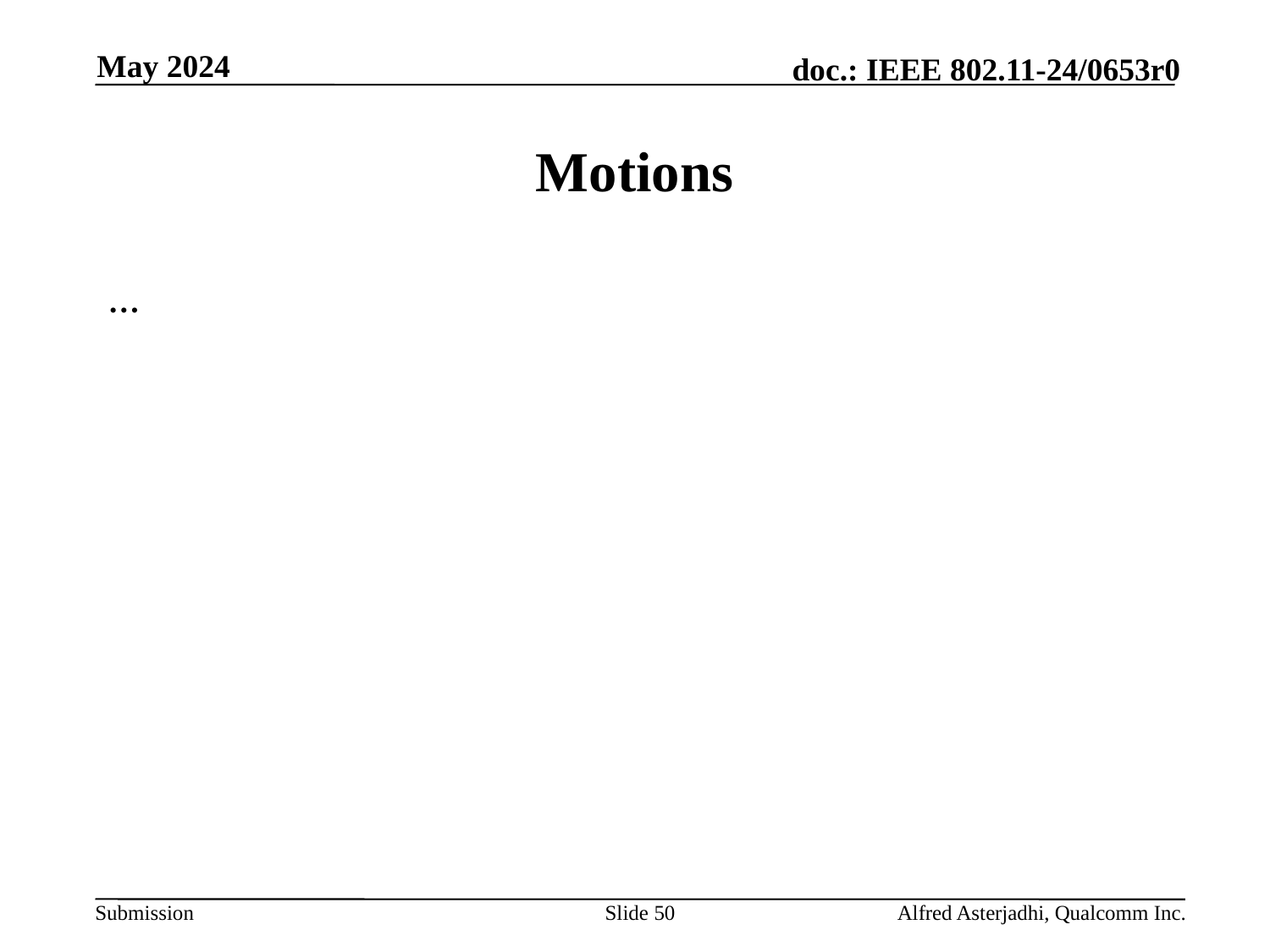

May 2024
# Motions
…
Slide 50
Alfred Asterjadhi, Qualcomm Inc.